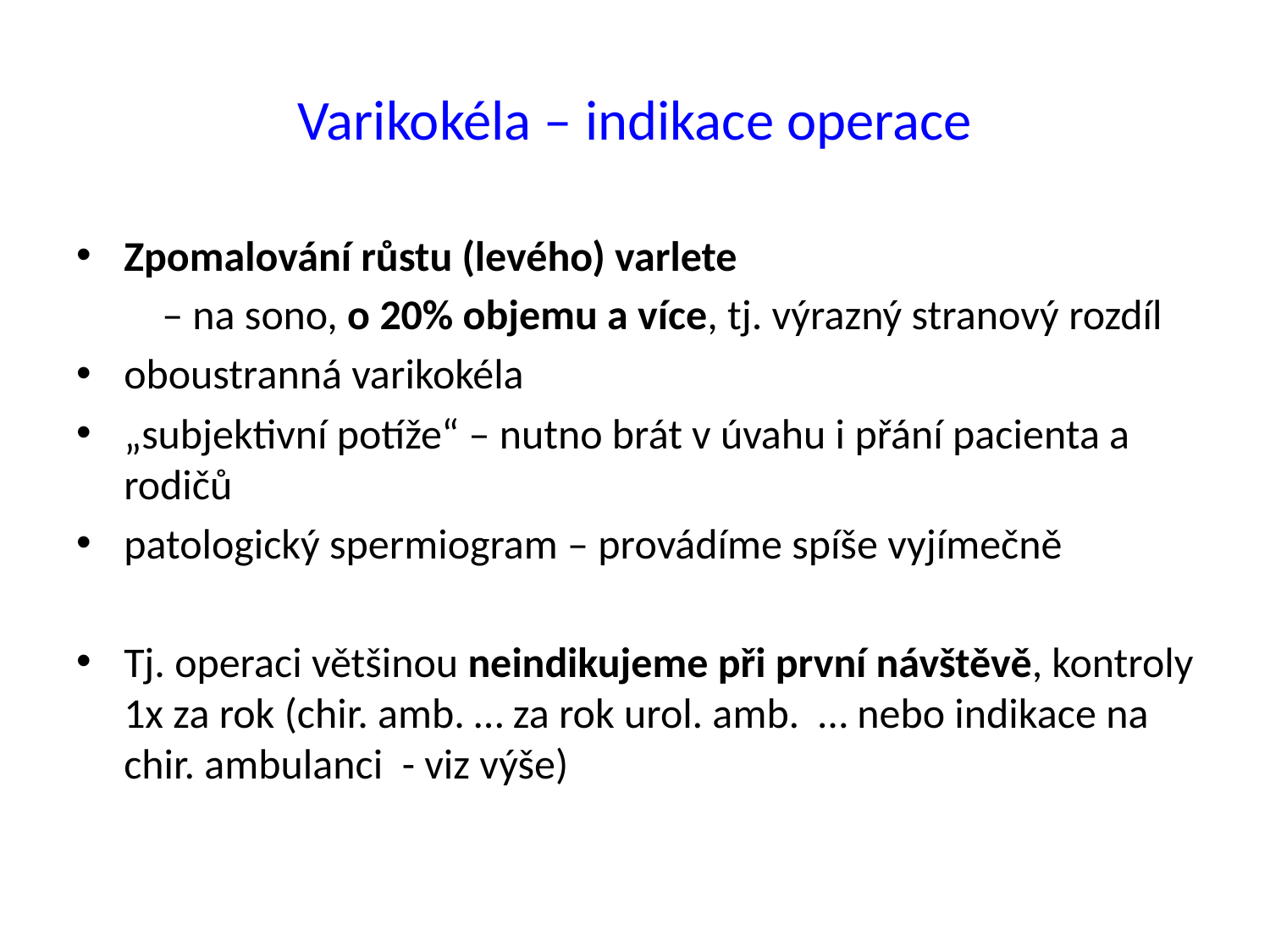

# Varikokéla – indikace operace
Zpomalování růstu (levého) varlete
         – na sono, o 20% objemu a více, tj. výrazný stranový rozdíl
oboustranná varikokéla
„subjektivní potíže“ – nutno brát v úvahu i přání pacienta a rodičů
patologický spermiogram – provádíme spíše vyjímečně

Tj. operaci většinou neindikujeme při první návštěvě, kontroly 1x za rok (chir. amb. … za rok urol. amb.  … nebo indikace na chir. ambulanci  - viz výše)